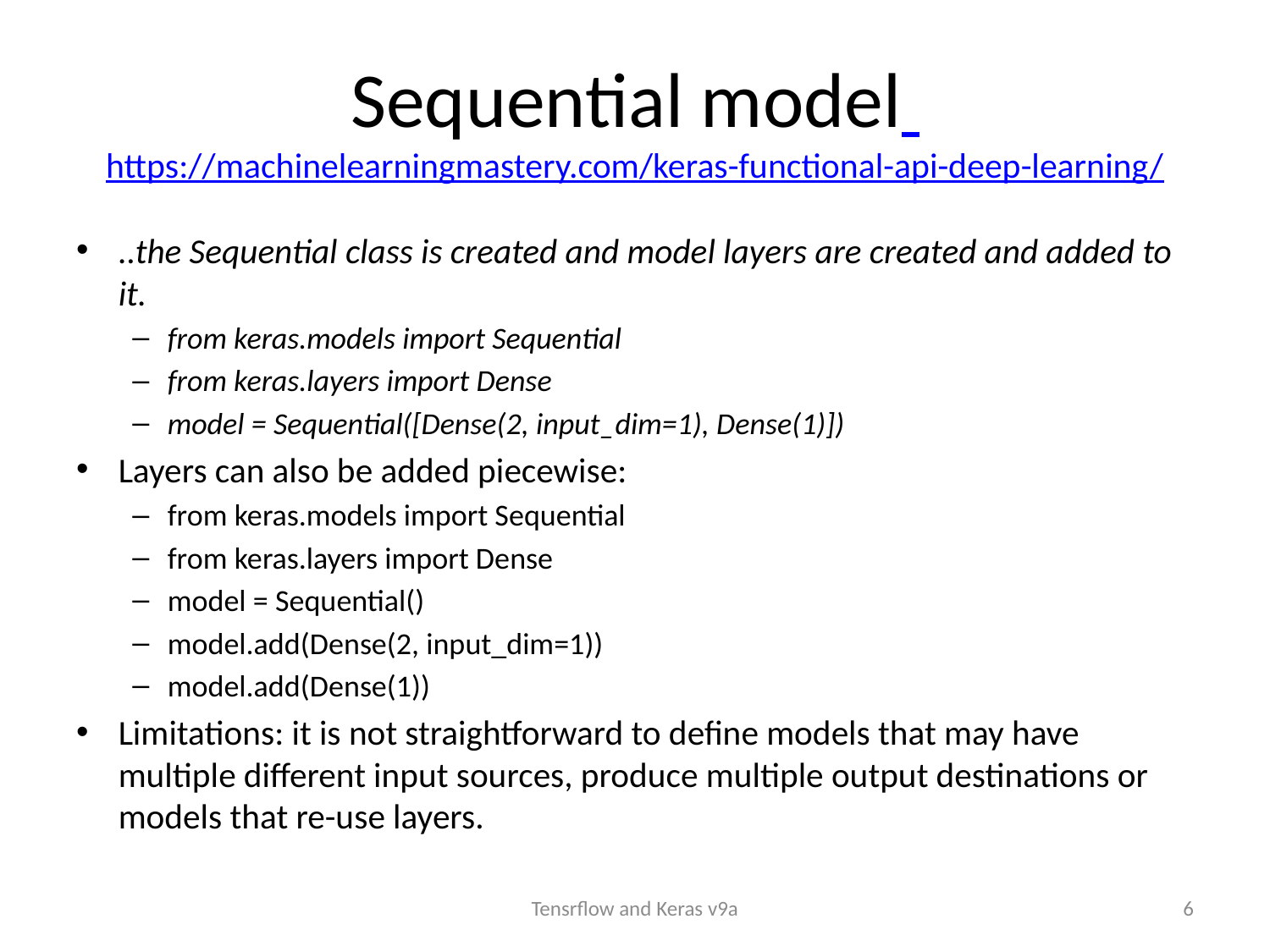

# Sequential model https://machinelearningmastery.com/keras-functional-api-deep-learning/
..the Sequential class is created and model layers are created and added to it.
from keras.models import Sequential
from keras.layers import Dense
model = Sequential([Dense(2, input_dim=1), Dense(1)])
Layers can also be added piecewise:
from keras.models import Sequential
from keras.layers import Dense
model = Sequential()
model.add(Dense(2, input_dim=1))
model.add(Dense(1))
Limitations: it is not straightforward to define models that may have multiple different input sources, produce multiple output destinations or models that re-use layers.

Tensrflow and Keras v9a
6